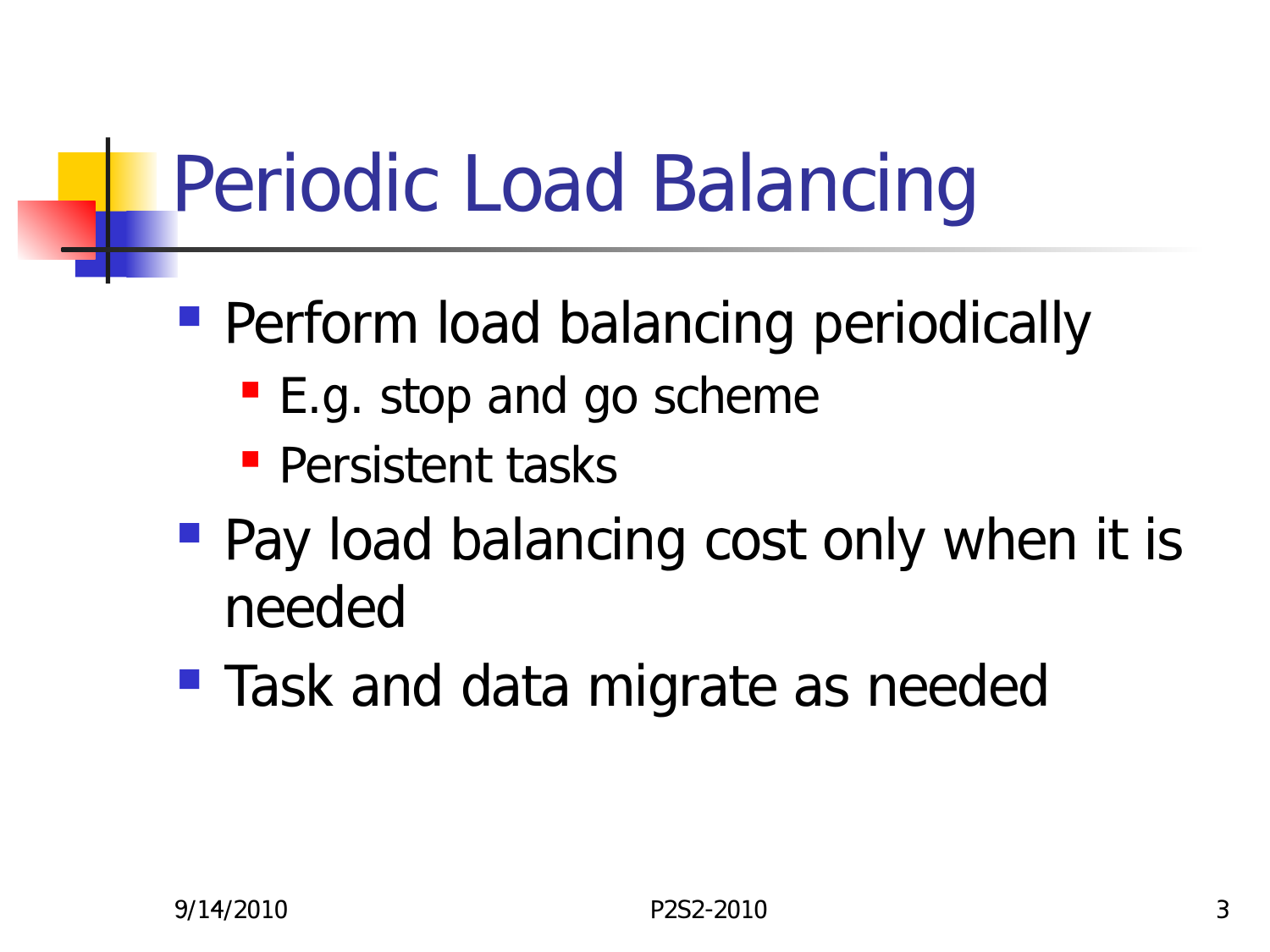

# Periodic Load Balancing
Perform load balancing periodically
E.g. stop and go scheme
Persistent tasks
Pay load balancing cost only when it is needed
Task and data migrate as needed
9/14/2010
P2S2-2010
3